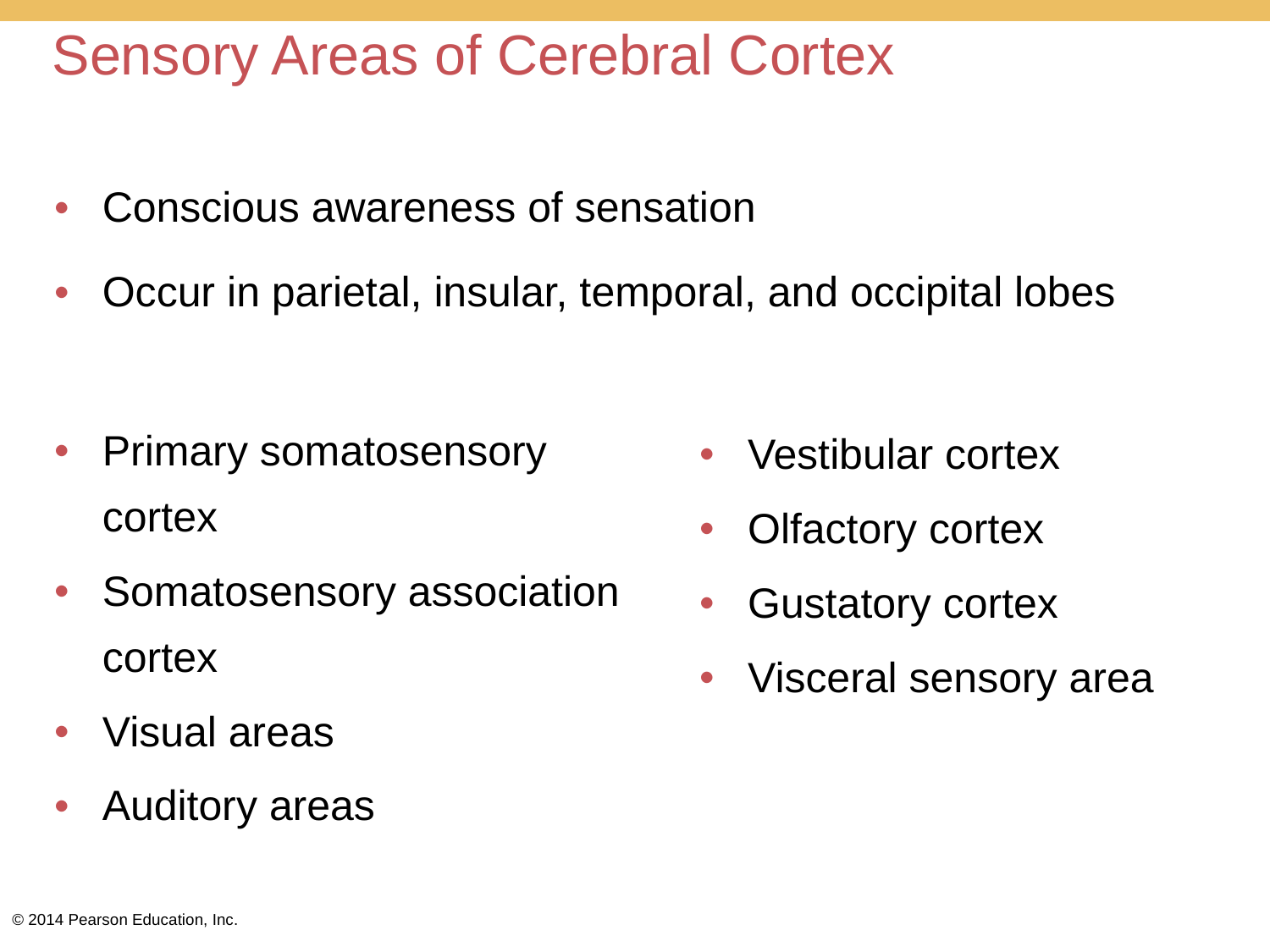

# Sensory Areas of Cerebral Cortex
Conscious awareness of sensation
Occur in parietal, insular, temporal, and occipital lobes
Primary somatosensory cortex
Somatosensory association cortex
Visual areas
Auditory areas
Vestibular cortex
Olfactory cortex
Gustatory cortex
Visceral sensory area